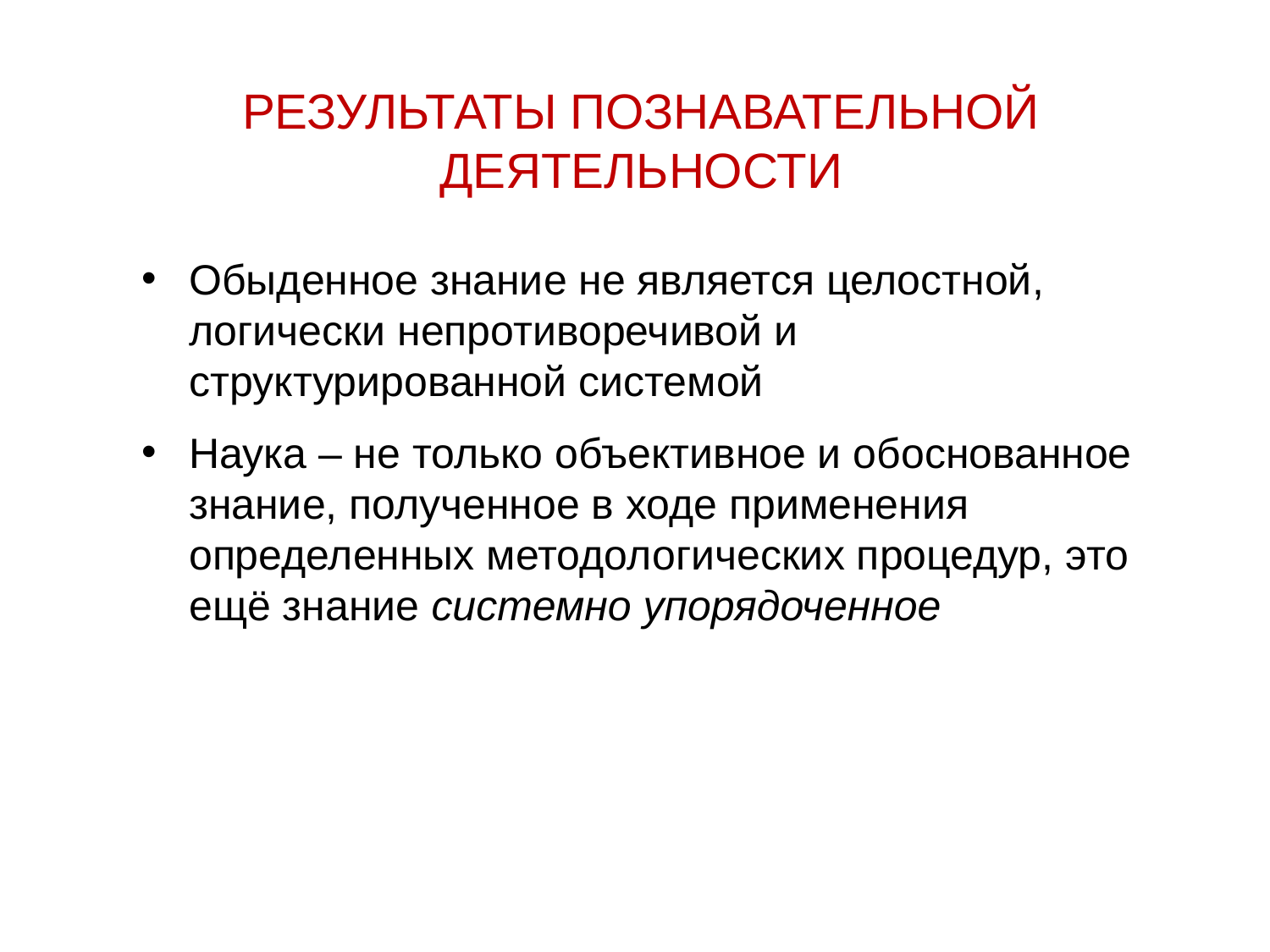

РЕЗУЛЬТАТЫ ПОЗНАВАТЕЛЬНОЙ ДЕЯТЕЛЬНОСТИ

Обыденное знание не является целостной, логически непротиворечивой и структурированной системой
Наука – не только объективное и обоснованное знание, полученное в ходе применения определенных методологических процедур, это ещё знание системно упорядоченное

16